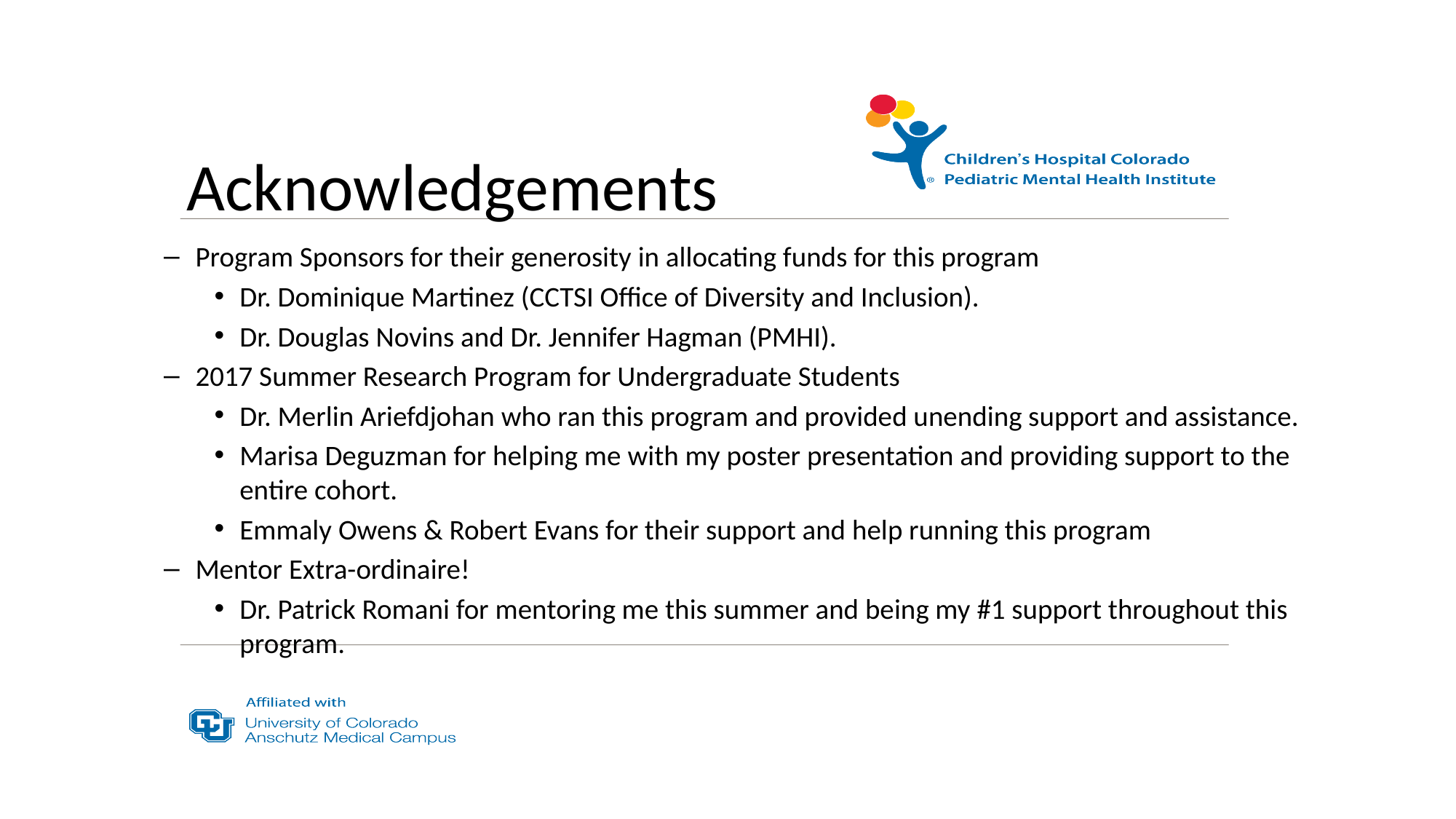

# Acknowledgements
Program Sponsors for their generosity in allocating funds for this program
Dr. Dominique Martinez (CCTSI Office of Diversity and Inclusion).
Dr. Douglas Novins and Dr. Jennifer Hagman (PMHI).
2017 Summer Research Program for Undergraduate Students
Dr. Merlin Ariefdjohan who ran this program and provided unending support and assistance.
Marisa Deguzman for helping me with my poster presentation and providing support to the entire cohort.
Emmaly Owens & Robert Evans for their support and help running this program
Mentor Extra-ordinaire!
Dr. Patrick Romani for mentoring me this summer and being my #1 support throughout this program.